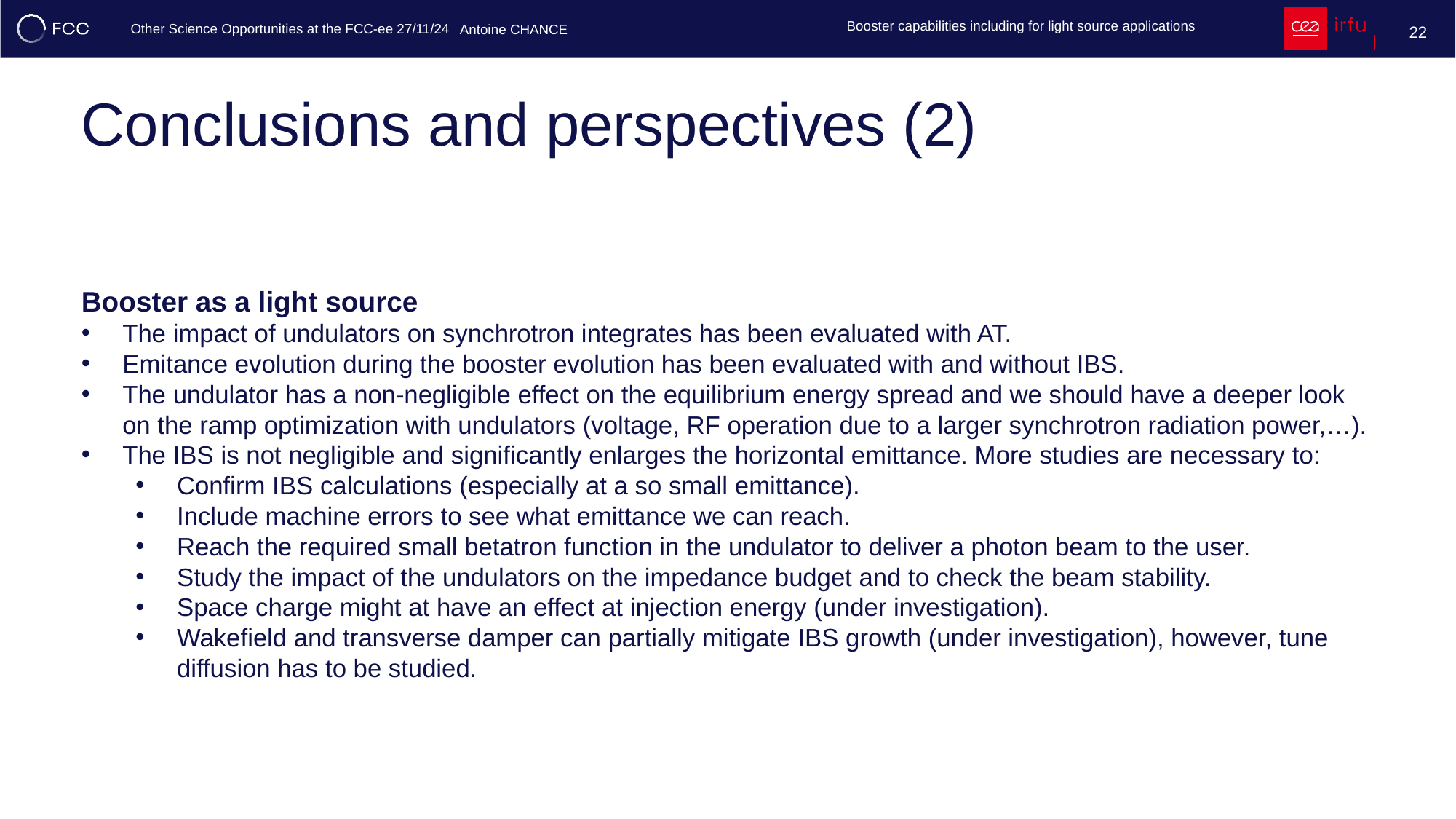

22
# Conclusions and perspectives (2)

Booster as a light source
The impact of undulators on synchrotron integrates has been evaluated with AT.
Emitance evolution during the booster evolution has been evaluated with and without IBS.
The undulator has a non-negligible effect on the equilibrium energy spread and we should have a deeper look on the ramp optimization with undulators (voltage, RF operation due to a larger synchrotron radiation power,…).
The IBS is not negligible and significantly enlarges the horizontal emittance. More studies are necessary to:
Confirm IBS calculations (especially at a so small emittance).
Include machine errors to see what emittance we can reach.
Reach the required small betatron function in the undulator to deliver a photon beam to the user.
Study the impact of the undulators on the impedance budget and to check the beam stability.
Space charge might at have an effect at injection energy (under investigation).
Wakefield and transverse damper can partially mitigate IBS growth (under investigation), however, tune diffusion has to be studied.